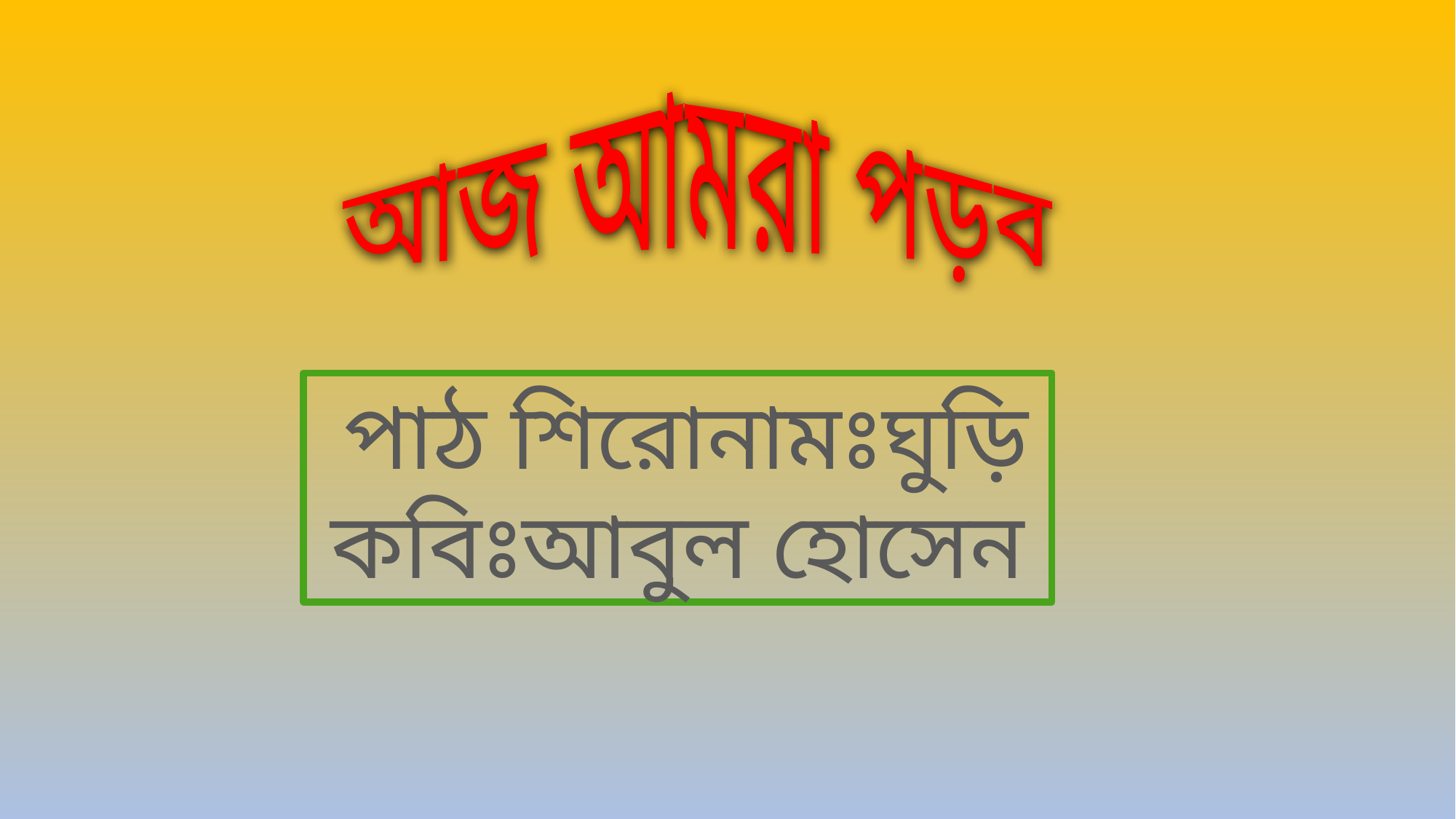

আজ আমরা পড়ব
 পাঠ শিরোনামঃঘুড়ি
কবিঃআবুল হোসেন